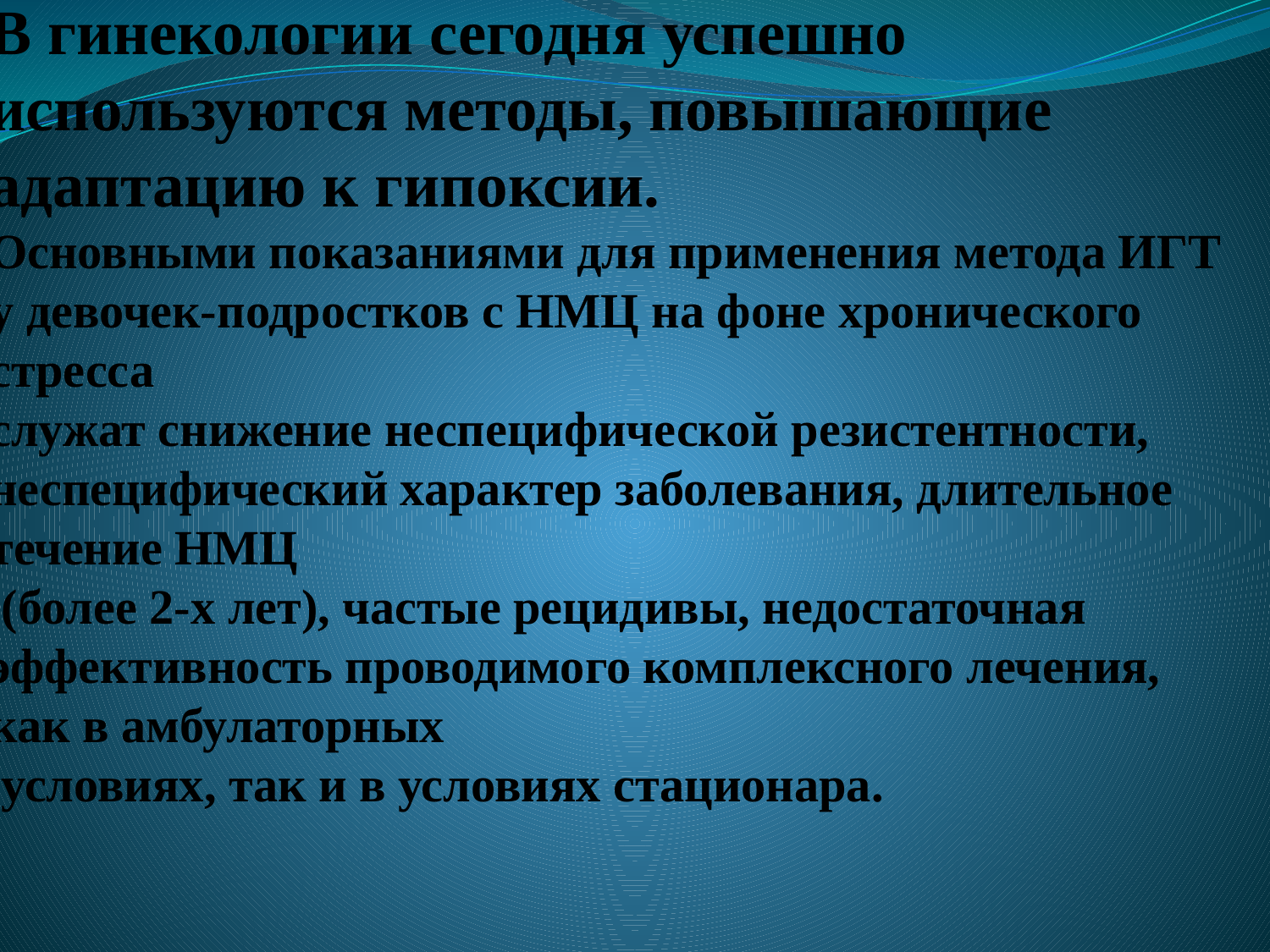

# В гинекологии сегодня успешно используются методы, повышающие адаптацию к гипоксии. Основными показаниями для применения метода ИГТ у девочек-подростков с НМЦ на фоне хронического стресса служат снижение неспецифической резистентности, неспецифический характер заболевания, длительное течение НМЦ (более 2-х лет), частые рецидивы, недостаточная эффективность проводимого комплексного лечения, как в амбулаторных условиях, так и в условиях стационара.